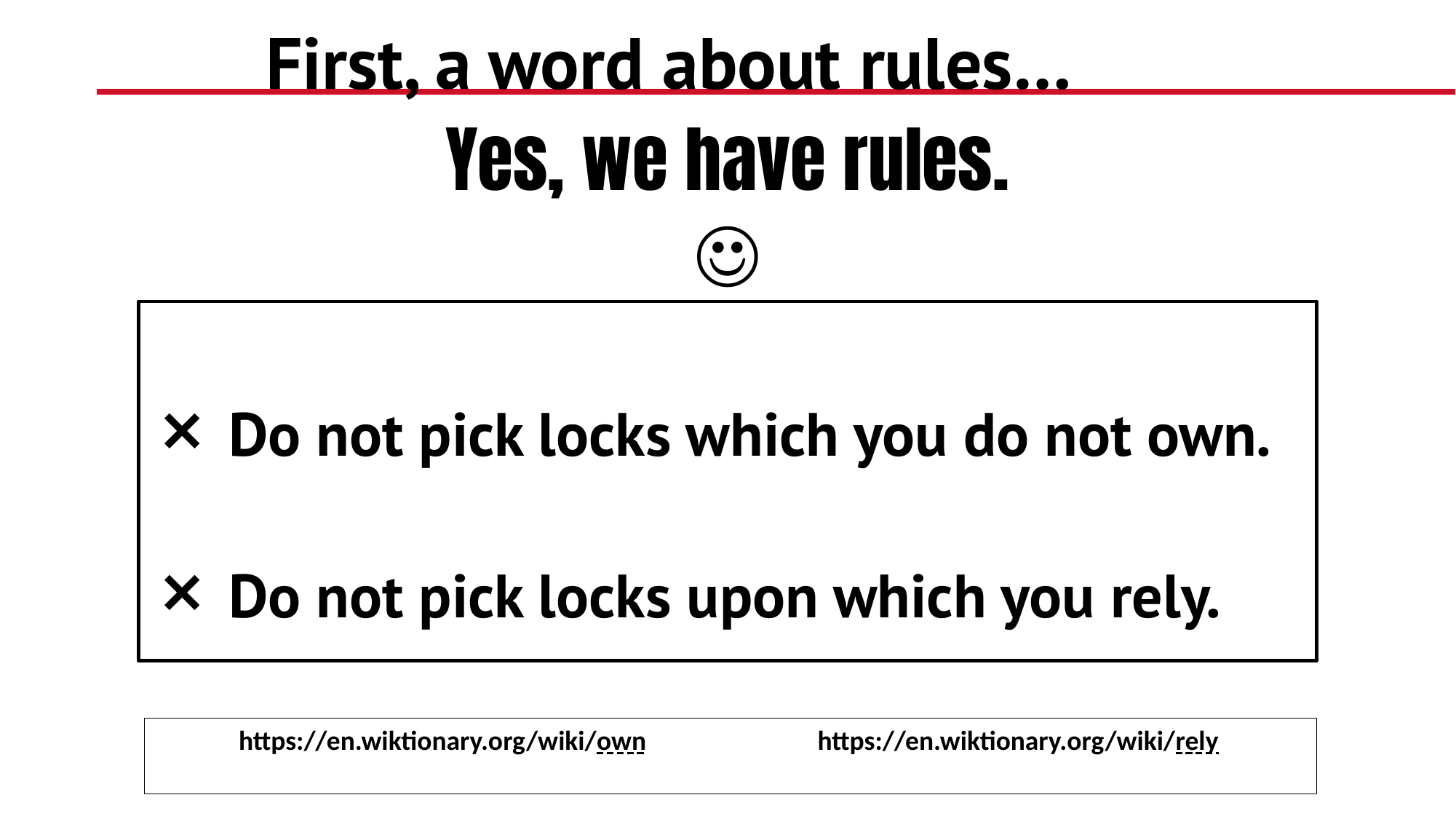

# First, a word about rules…
Yes, we have rules.
☺
Do not pick locks which you do not own.
Do not pick locks upon which you rely.
https://en.wiktionary.org/wiki/own
https://en.wiktionary.org/wiki/rely